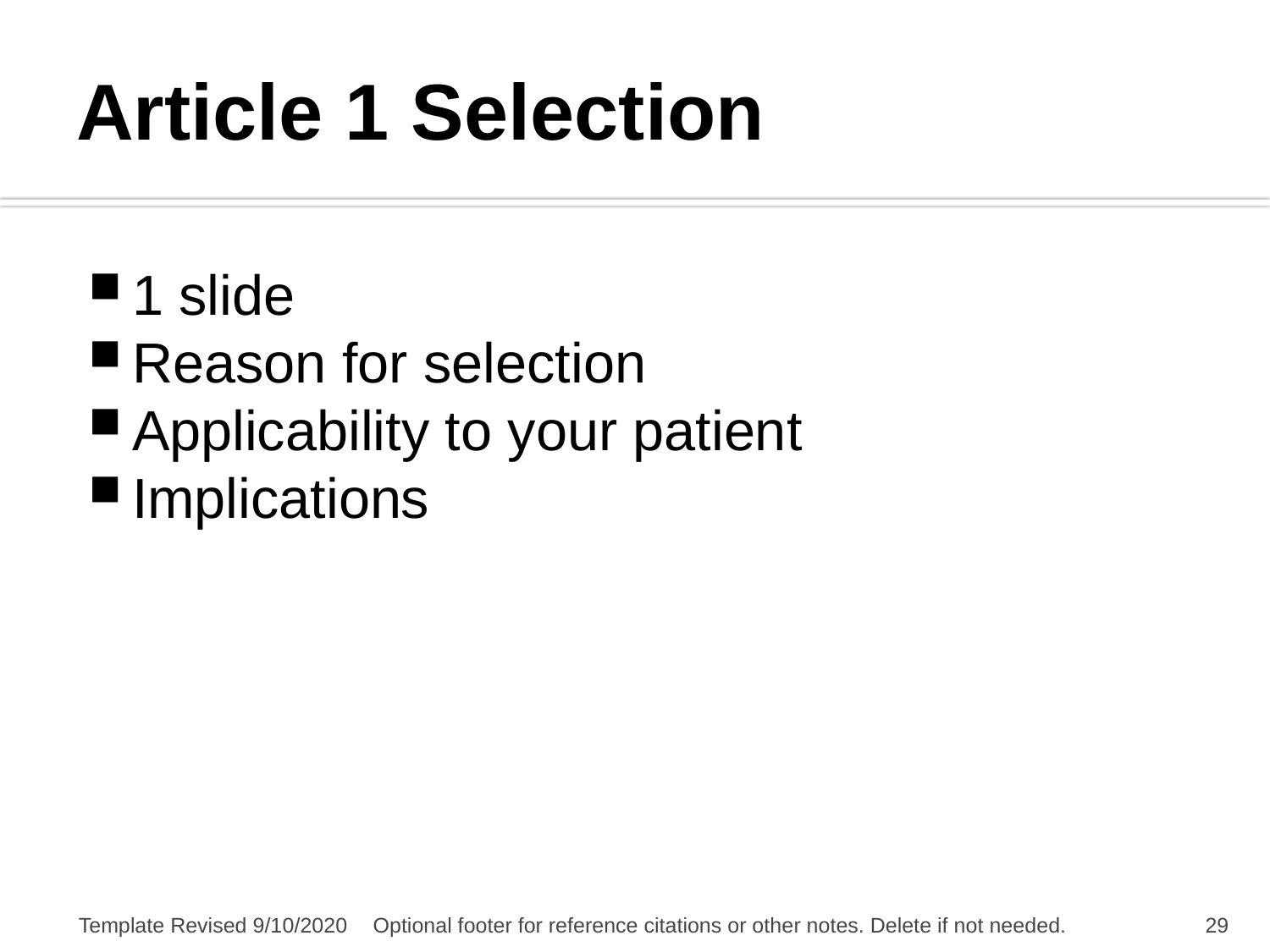

# Article 1 Selection
1 slide
Reason for selection
Applicability to your patient
Implications

Template Revised 9/10/2020
Optional footer for reference citations or other notes. Delete if not needed.
29